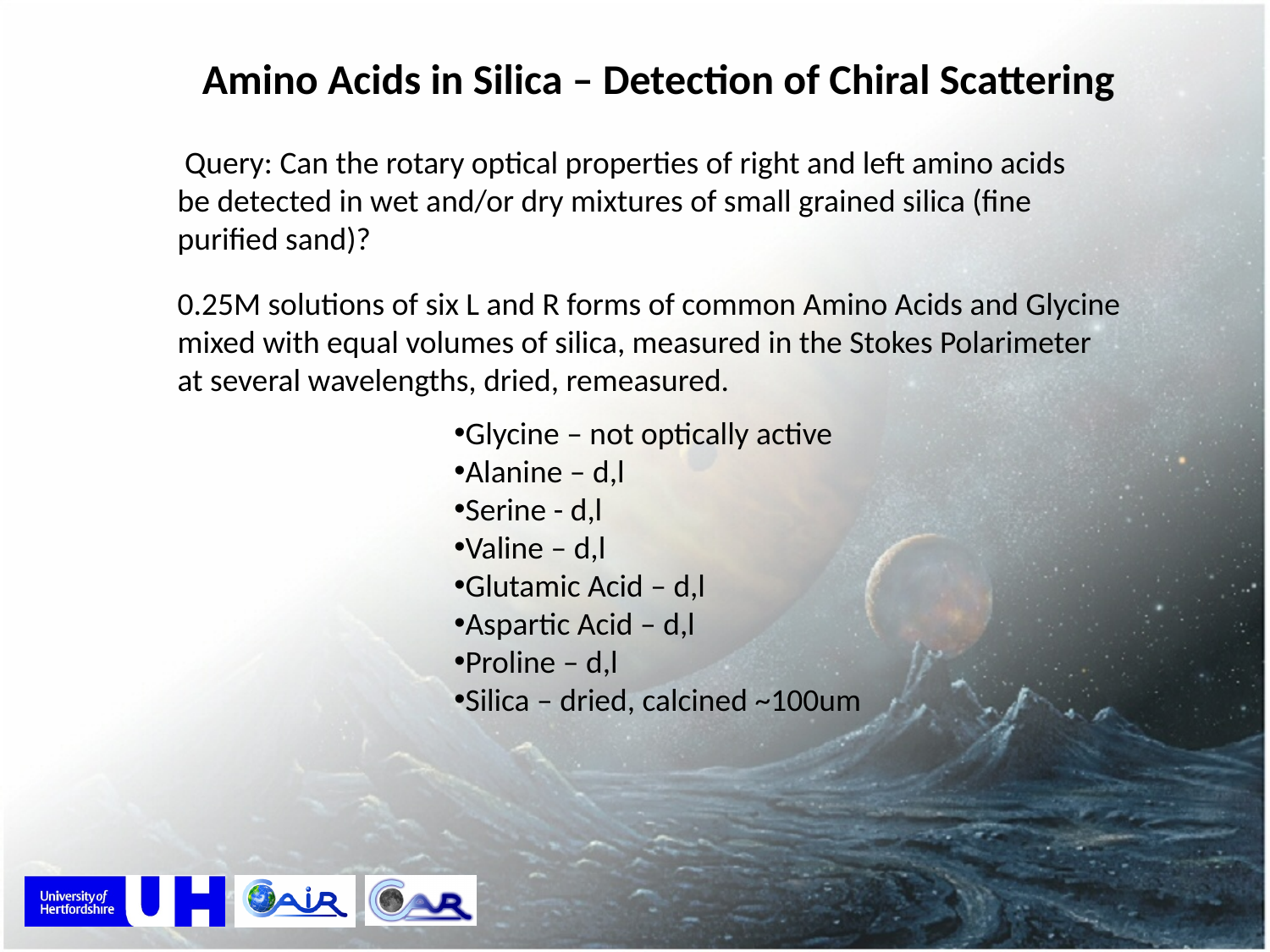

Amino Acids in Silica – Detection of Chiral Scattering
 Query: Can the rotary optical properties of right and left amino acids be detected in wet and/or dry mixtures of small grained silica (fine purified sand)?
0.25M solutions of six L and R forms of common Amino Acids and Glycine
mixed with equal volumes of silica, measured in the Stokes Polarimeter
at several wavelengths, dried, remeasured.
Glycine – not optically active
Alanine – d,l
Serine - d,l
Valine – d,l
Glutamic Acid – d,l
Aspartic Acid – d,l
Proline – d,l
Silica – dried, calcined ~100um